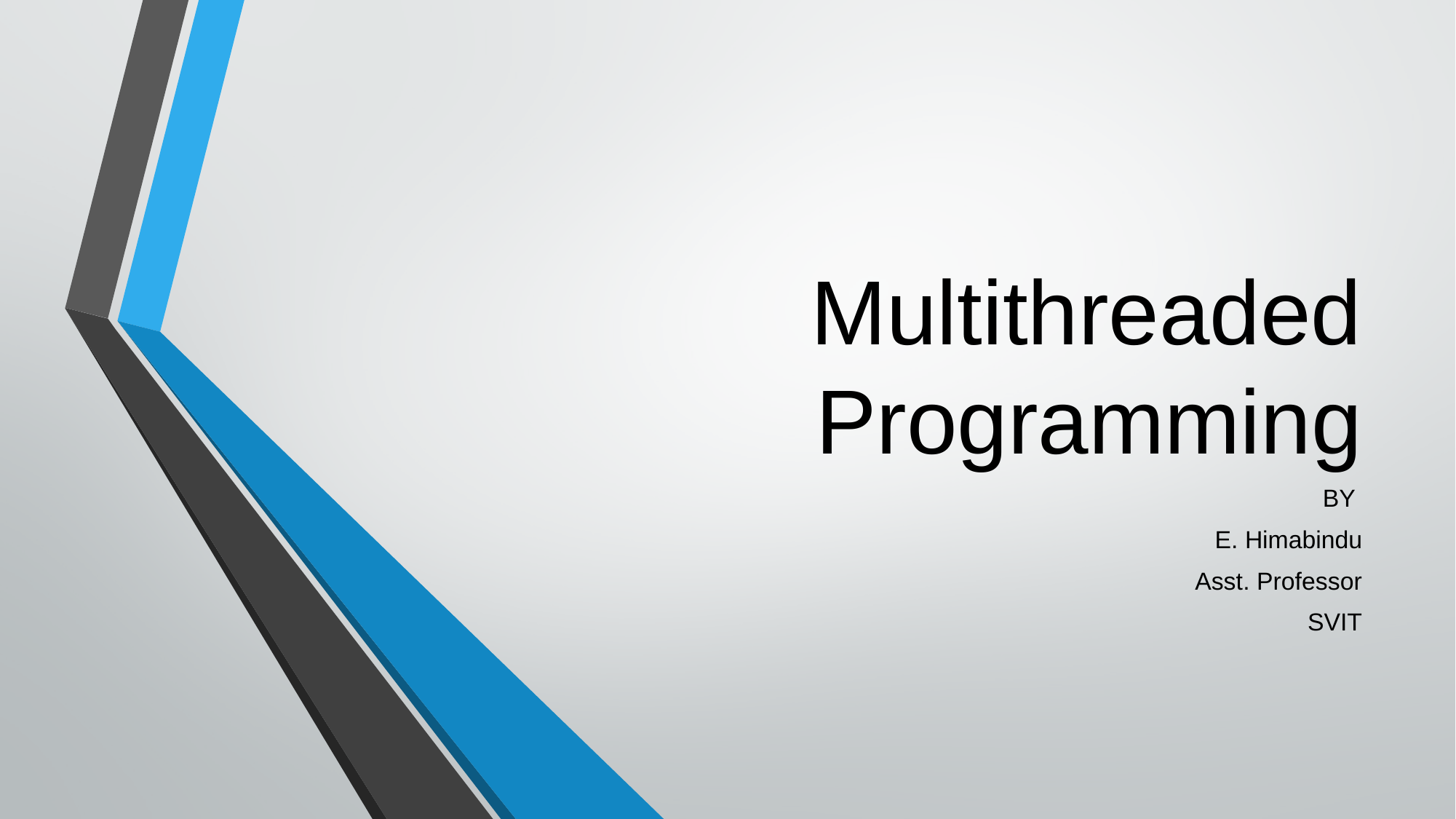

# Multithreaded Programming
BY
E. Himabindu
Asst. Professor
SVIT